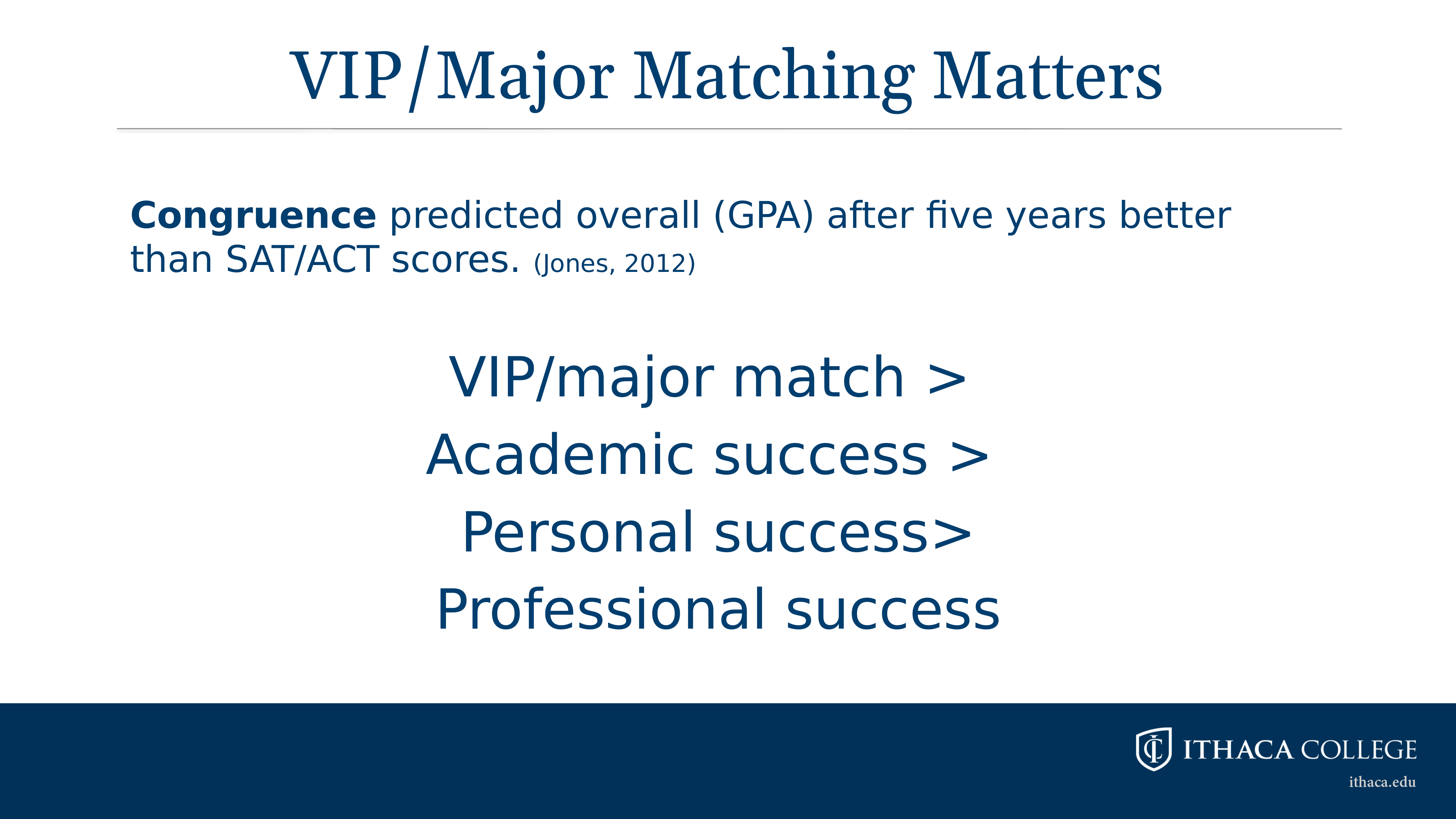

# VIP/Major Matching Matters
Congruence predicted overall (GPA) after ﬁve years better than SAT/ACT scores. (Jones, 2012)

VIP/major match >
Academic success >
Personal success>
Professional success